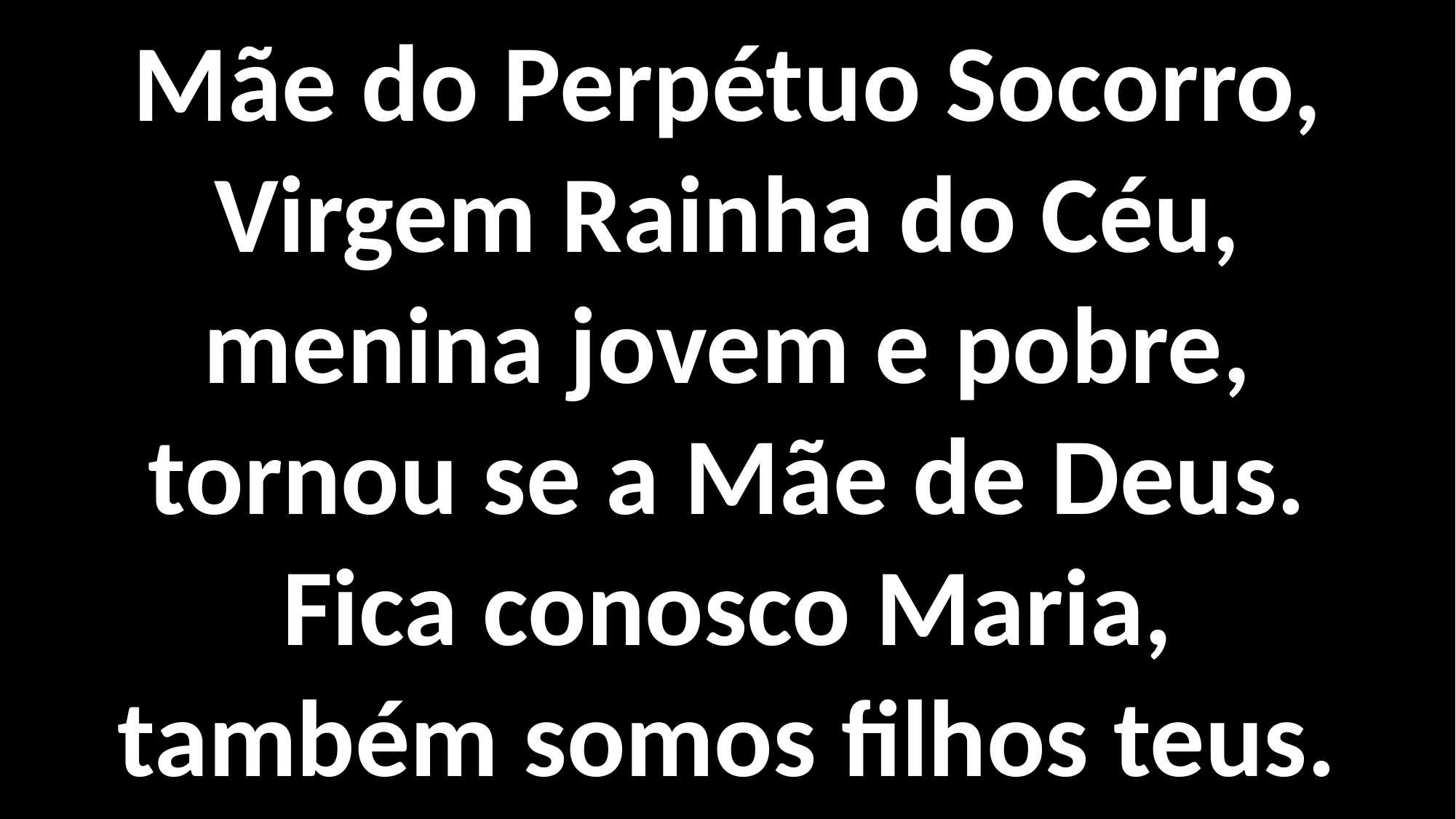

Mãe do Perpétuo Socorro, Virgem Rainha do Céu,
menina jovem e pobre,
tornou se a Mãe de Deus.
Fica conosco Maria,
também somos filhos teus.